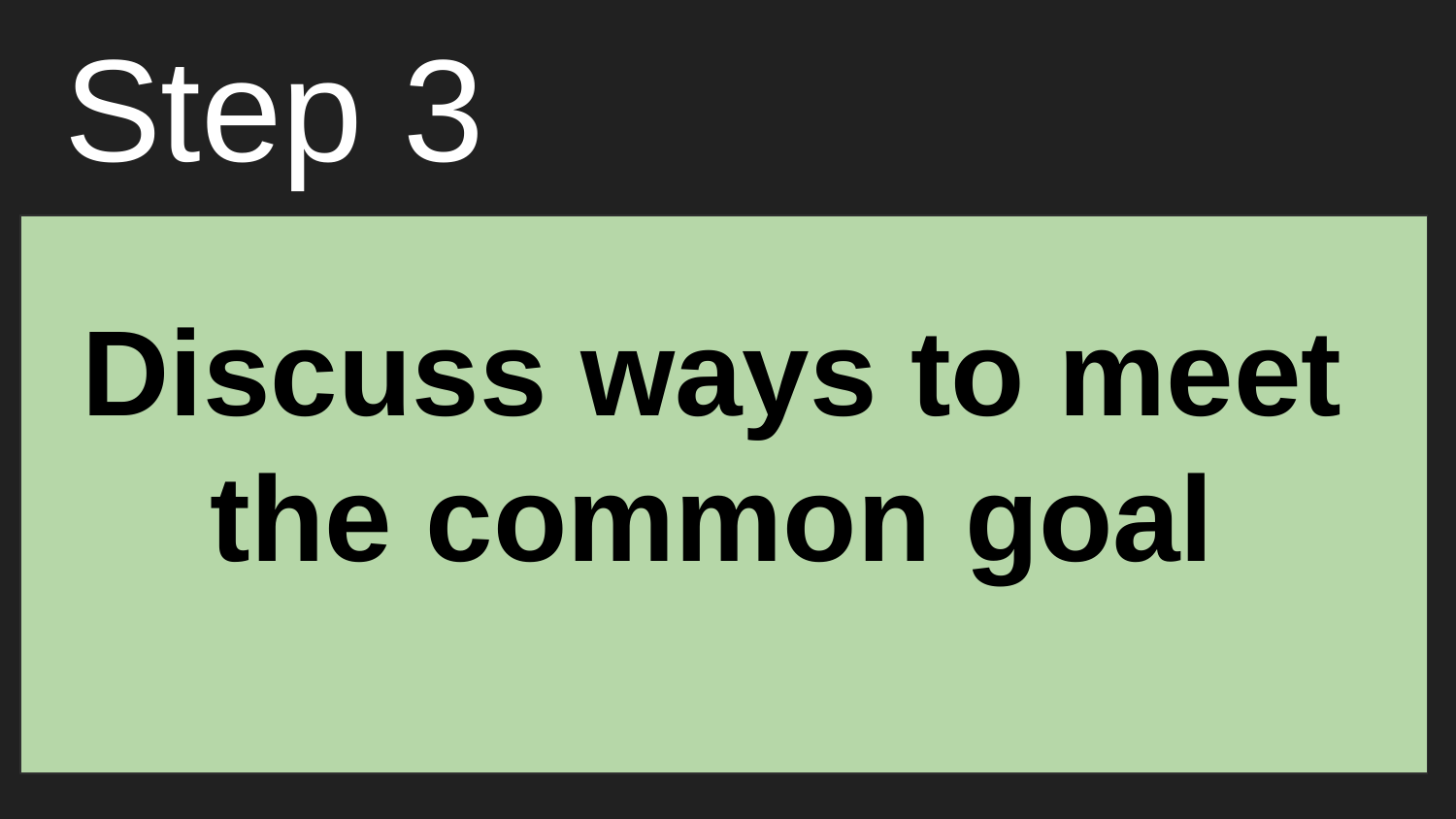

# Step 3

Discuss ways to meet the common goal